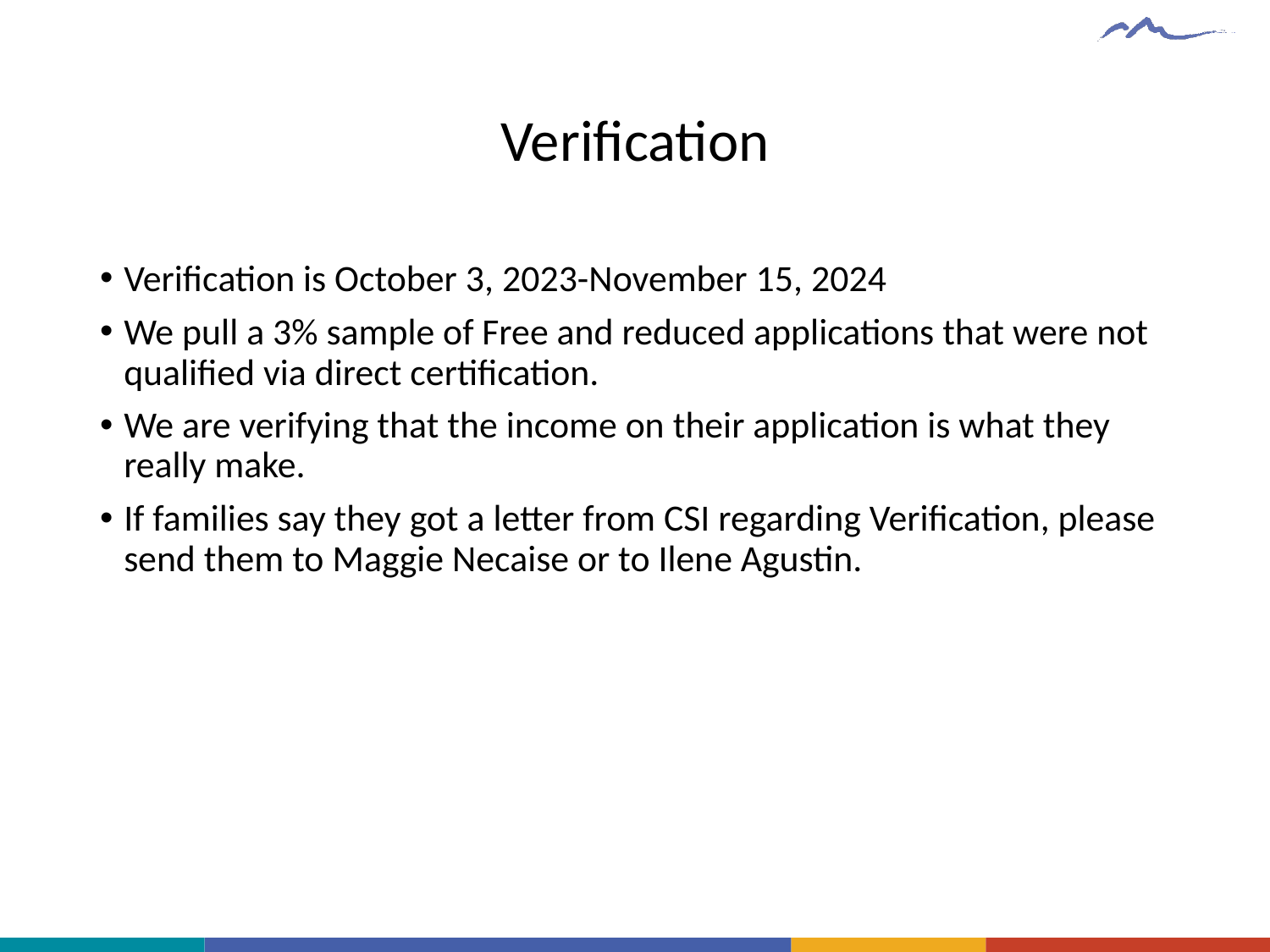

# Verification
Verification is October 3, 2023-November 15, 2024
We pull a 3% sample of Free and reduced applications that were not qualified via direct certification.
We are verifying that the income on their application is what they really make.
If families say they got a letter from CSI regarding Verification, please send them to Maggie Necaise or to Ilene Agustin.